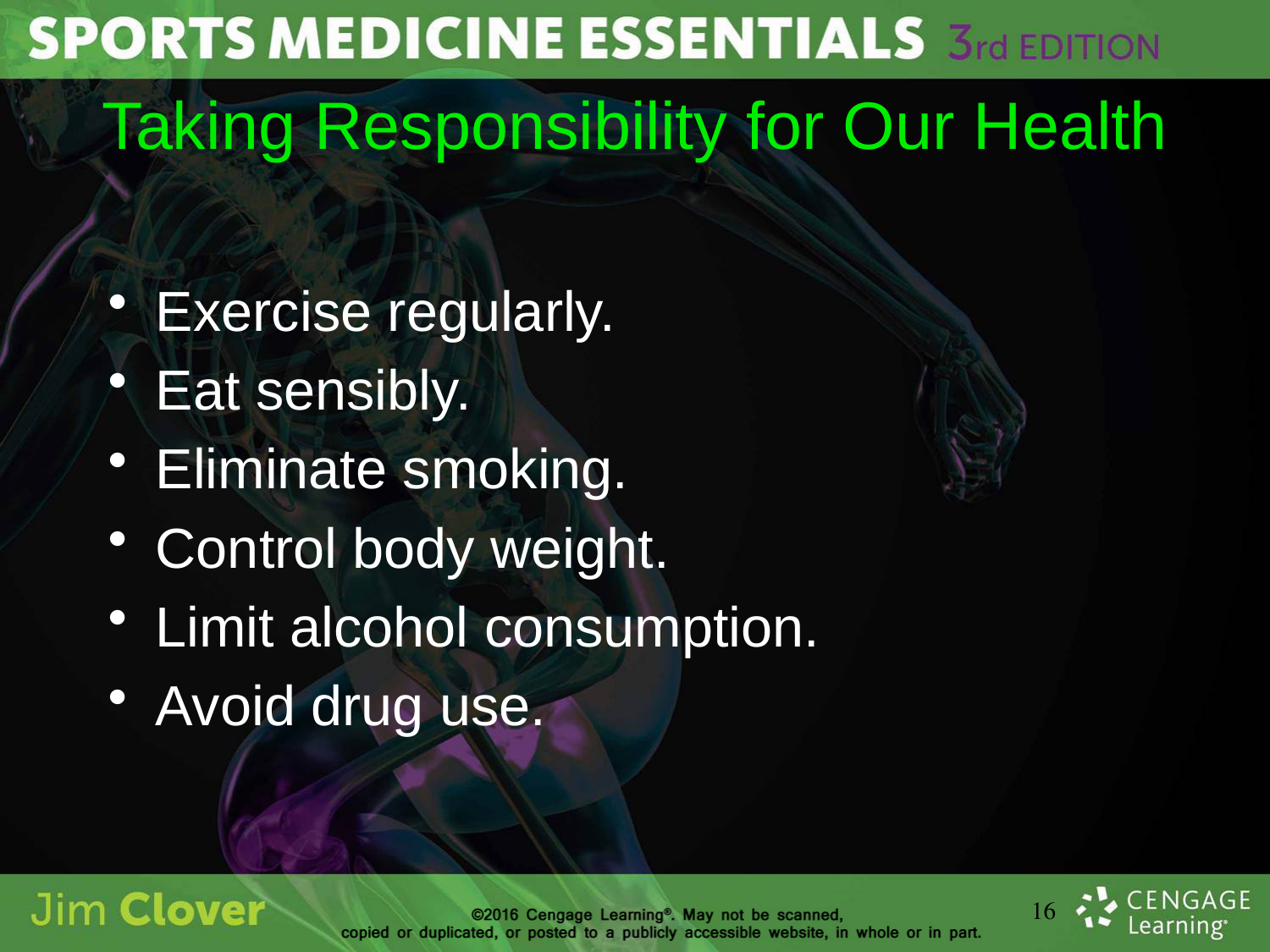

# Taking Responsibility for Our Health
Exercise regularly.
Eat sensibly.
Eliminate smoking.
Control body weight.
Limit alcohol consumption.
Avoid drug use.

16